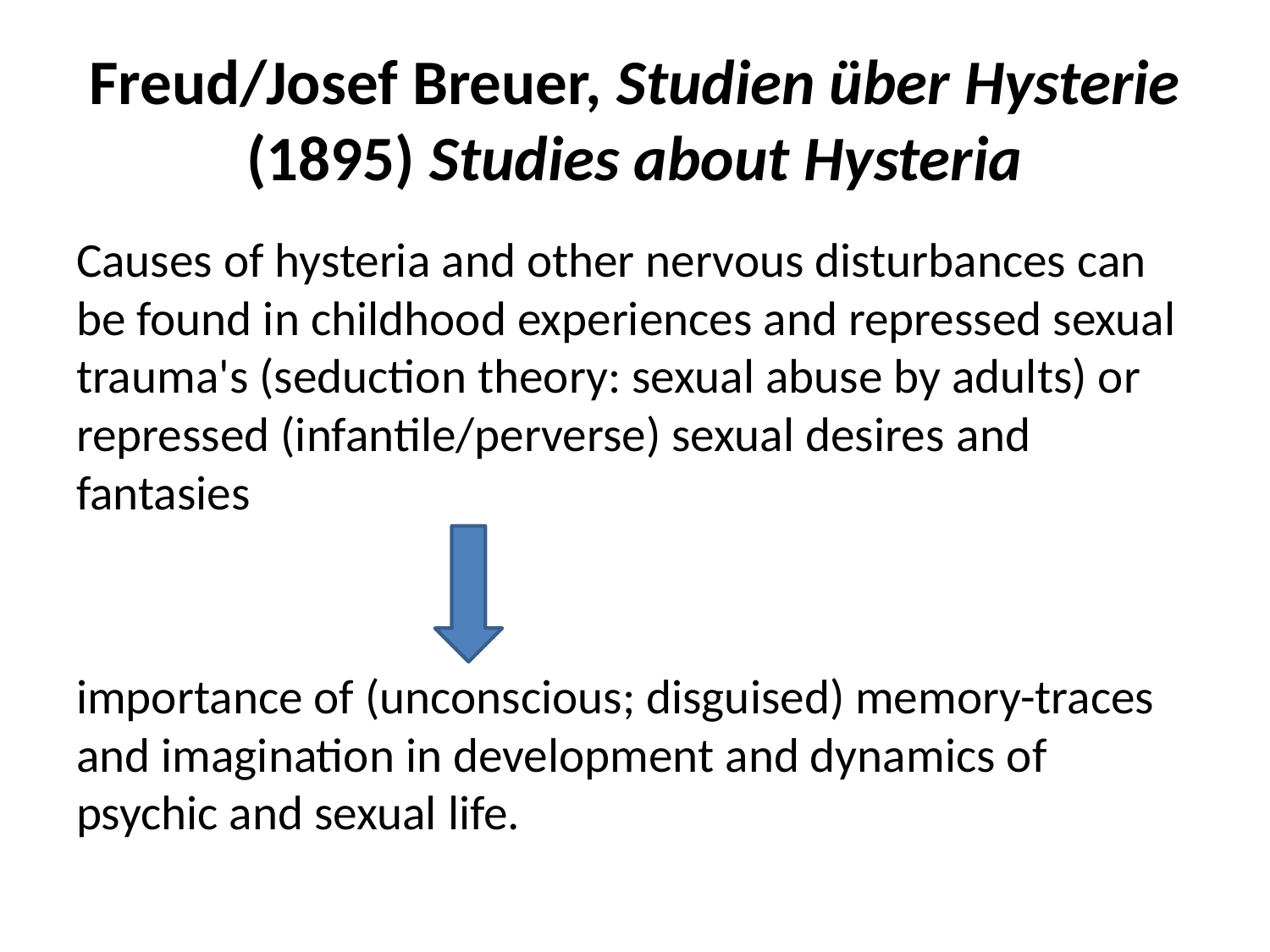

# Freud/Josef Breuer, Studien über Hysterie (1895) Studies about Hysteria
Causes of hysteria and other nervous disturbances can be found in childhood experiences and repressed sexual trauma's (seduction theory: sexual abuse by adults) or repressed (infantile/perverse) sexual desires and fantasies

importance of (unconscious; disguised) memory-traces and imagination in development and dynamics of psychic and sexual life.